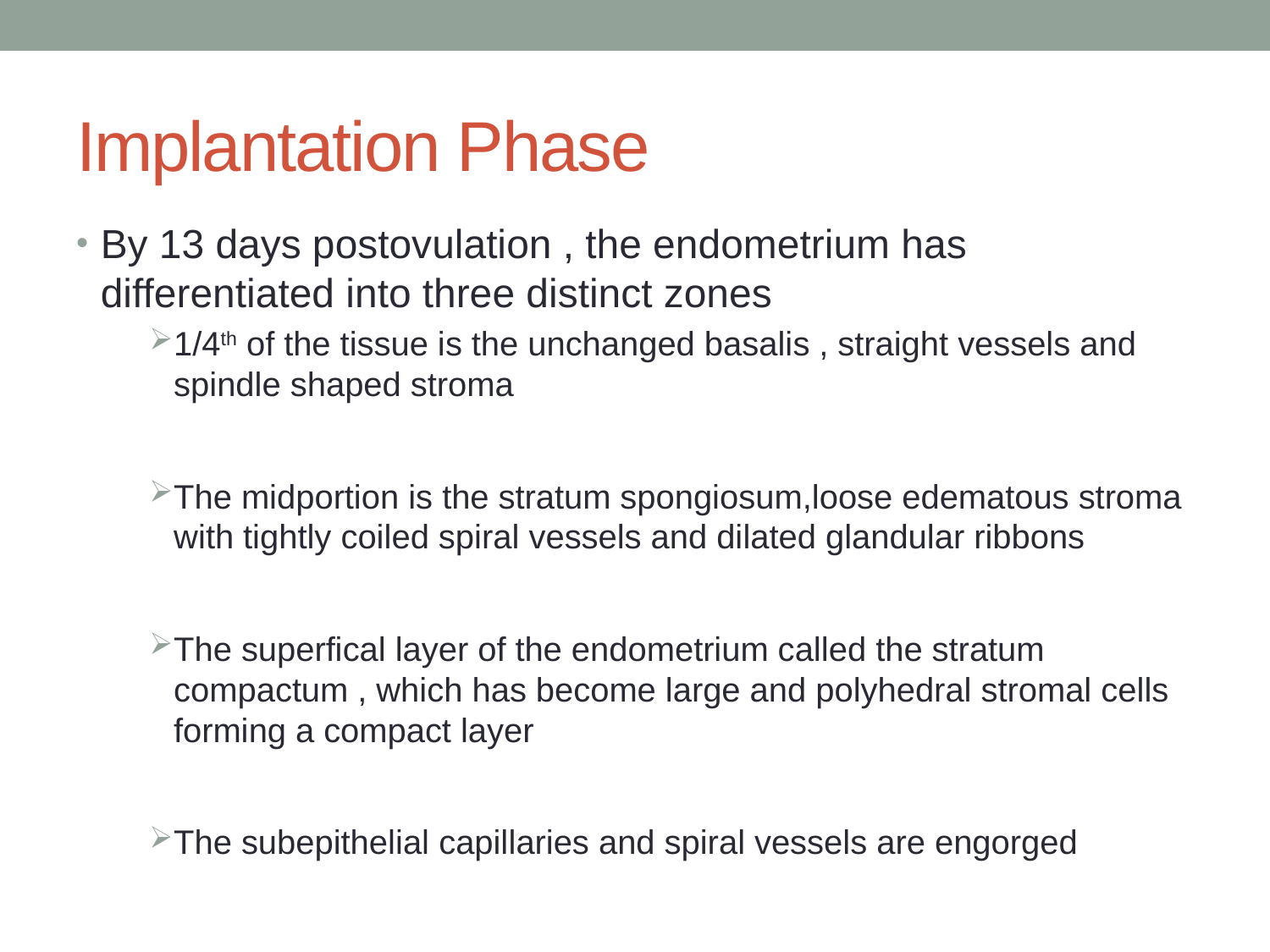

# Implantation Phase
By 13 days postovulation , the endometrium has differentiated into three distinct zones
1/4th of the tissue is the unchanged basalis , straight vessels and spindle shaped stroma

The midportion is the stratum spongiosum,loose edematous stroma with tightly coiled spiral vessels and dilated glandular ribbons

The superfical layer of the endometrium called the stratum compactum , which has become large and polyhedral stromal cells forming a compact layer

The subepithelial capillaries and spiral vessels are engorged